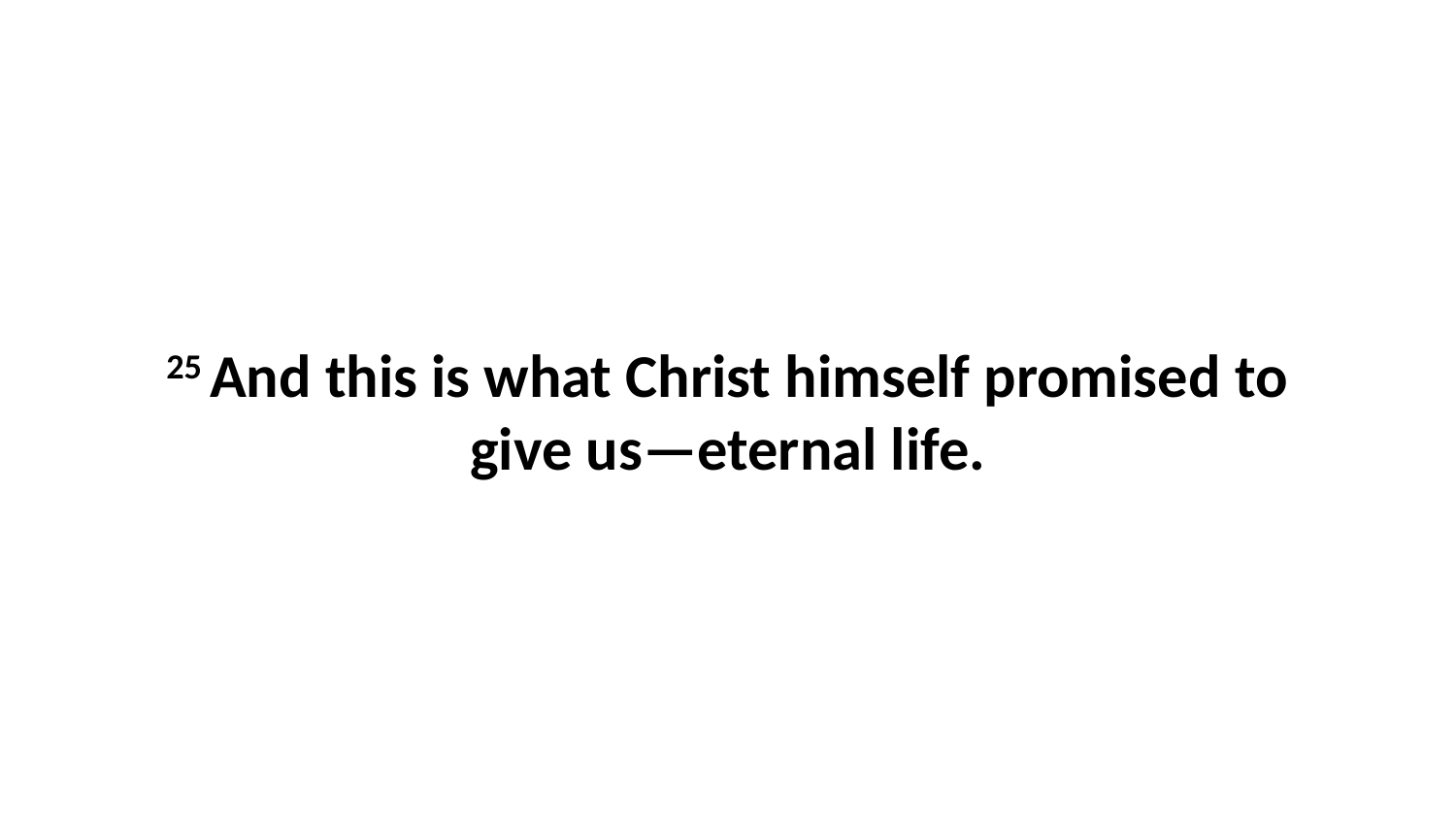

25 And this is what Christ himself promised to give us—eternal life.